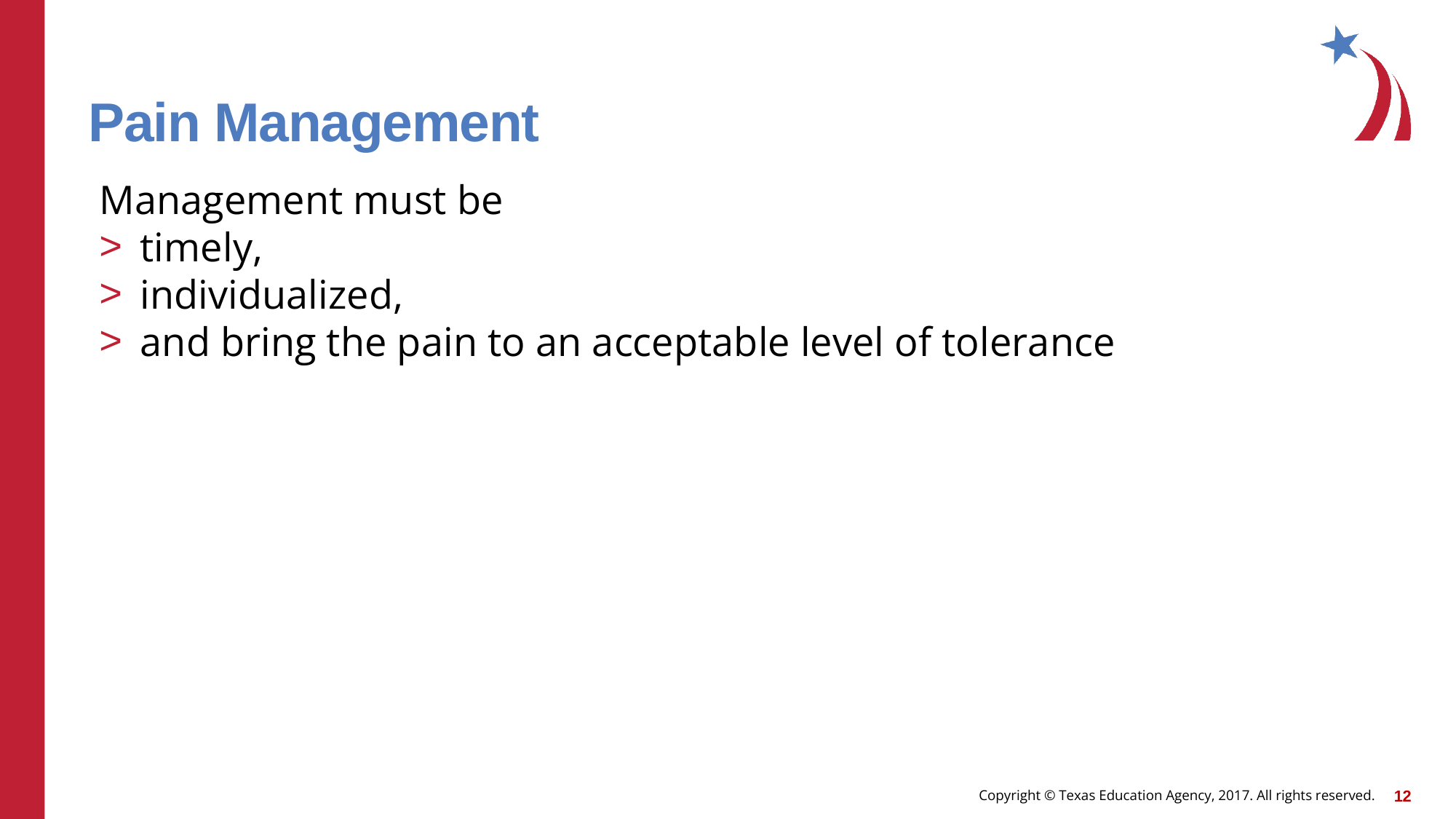

# Pain Management
Management must be
timely,
individualized,
and bring the pain to an acceptable level of tolerance